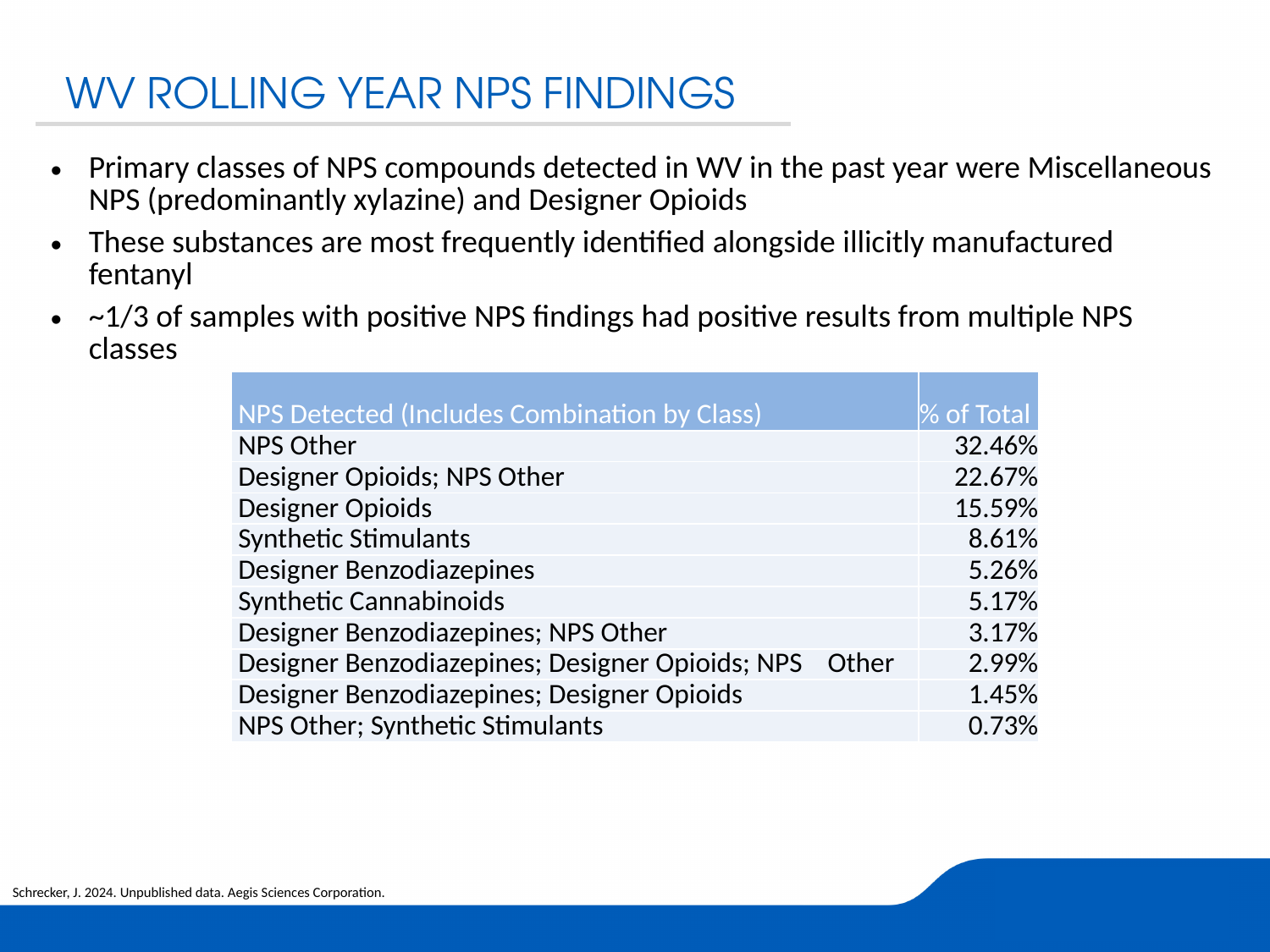

WV ROLLING YEAR NPS FINDINGS
Primary classes of NPS compounds detected in WV in the past year were Miscellaneous NPS (predominantly xylazine) and Designer Opioids
These substances are most frequently identified alongside illicitly manufactured fentanyl
~1/3 of samples with positive NPS findings had positive results from multiple NPS classes

| NPS Detected (Includes Combination by Class) | % of Total |
| --- | --- |
| NPS Other | 32.46% |
| Designer Opioids; NPS Other | 22.67% |
| Designer Opioids | 15.59% |
| Synthetic Stimulants | 8.61% |
| Designer Benzodiazepines | 5.26% |
| Synthetic Cannabinoids | 5.17% |
| Designer Benzodiazepines; NPS Other | 3.17% |
| Designer Benzodiazepines; Designer Opioids; NPS Other | 2.99% |
| Designer Benzodiazepines; Designer Opioids | 1.45% |
| NPS Other; Synthetic Stimulants | 0.73% |

Schrecker, J. 2024. Unpublished data. Aegis Sciences Corporation.